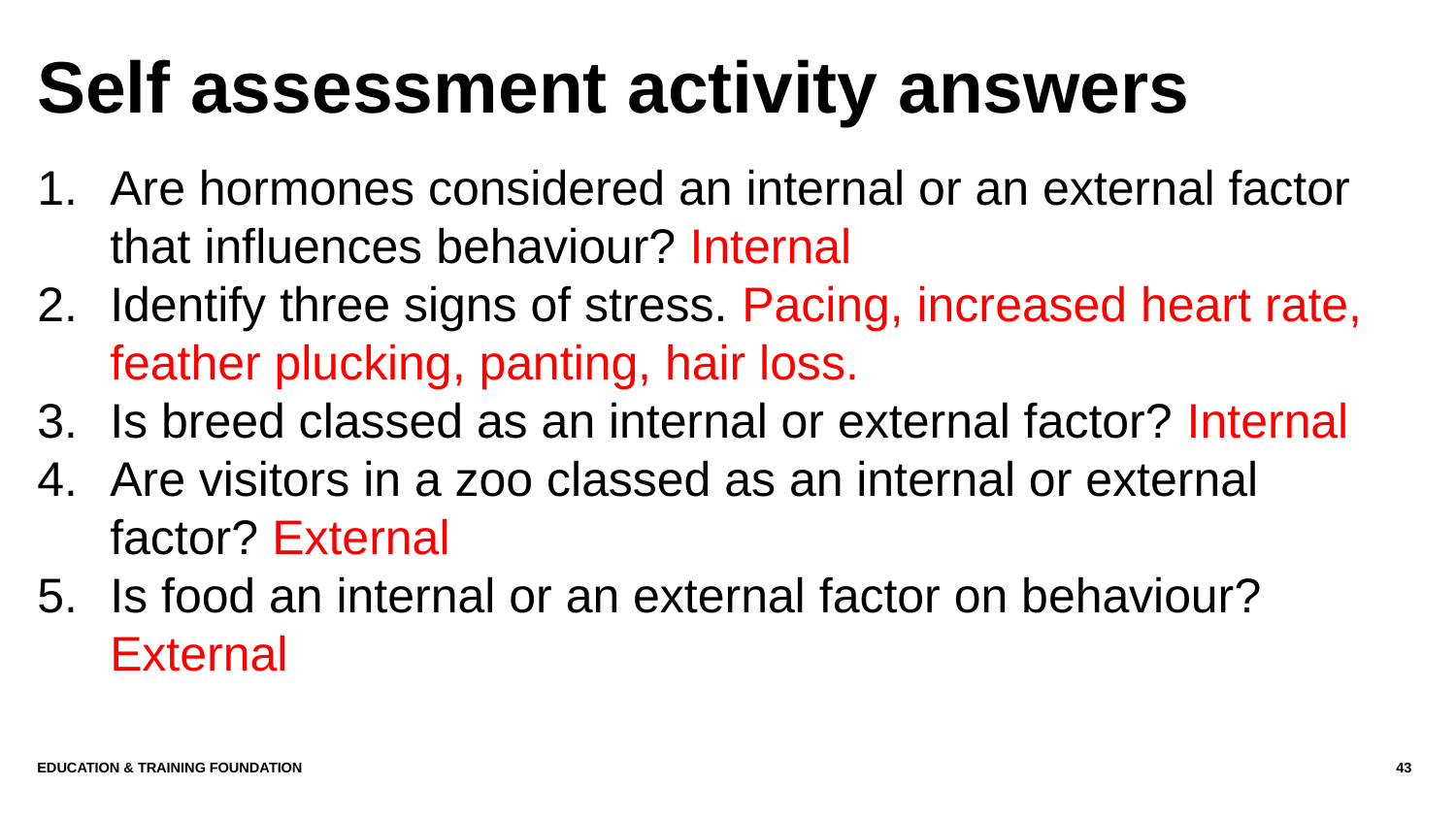

# Self assessment activity answers
Are hormones considered an internal or an external factor that influences behaviour? Internal
Identify three signs of stress. Pacing, increased heart rate, feather plucking, panting, hair loss.
Is breed classed as an internal or external factor? Internal
Are visitors in a zoo classed as an internal or external factor? External
Is food an internal or an external factor on behaviour? External

Education & Training Foundation
43